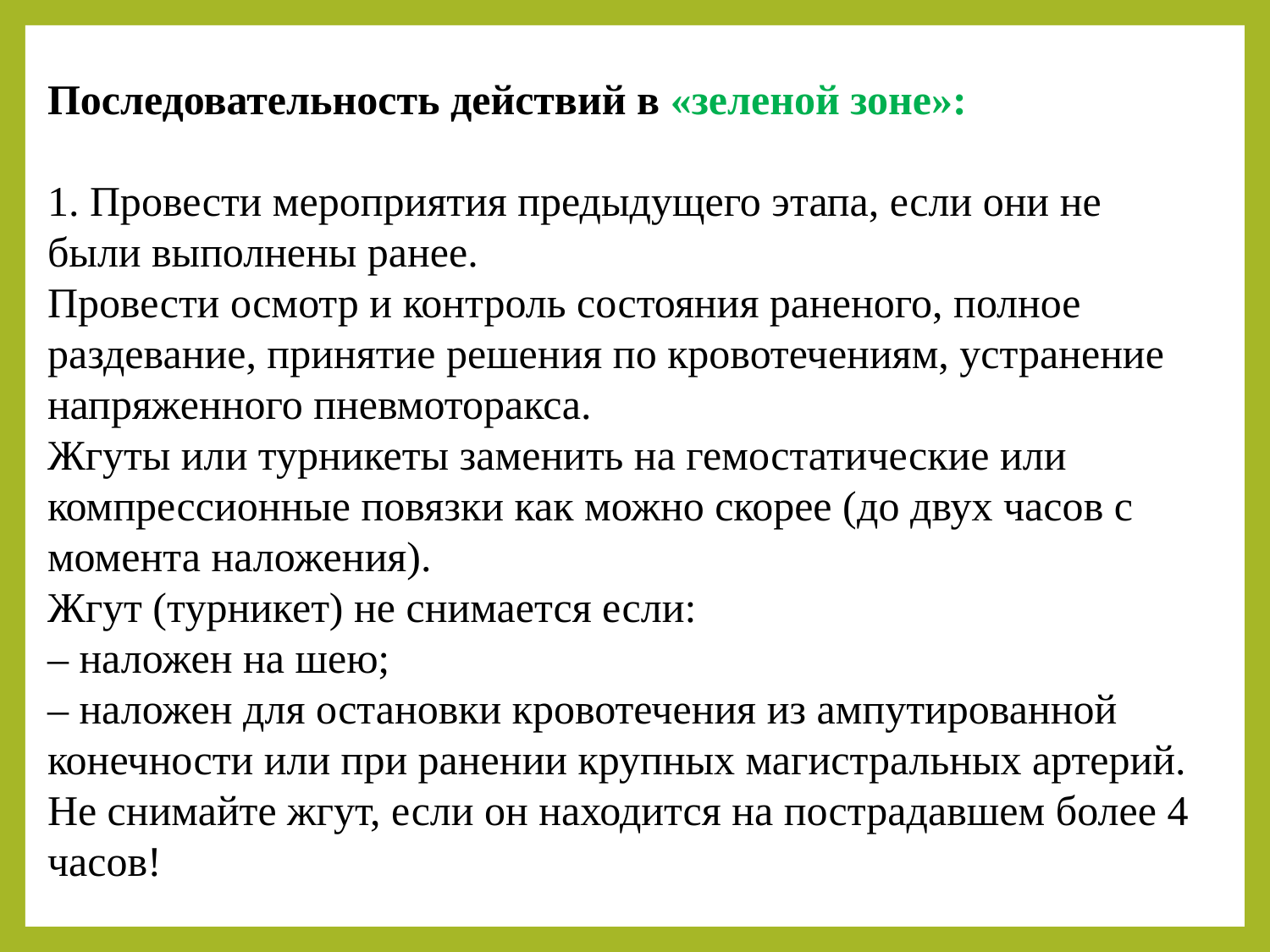

Последовательность действий в «зеленой зоне»:

1. Провести мероприятия предыдущего этапа, если они не были выполнены ранее.
Провести осмотр и контроль состояния раненого, полное раздевание, принятие решения по кровотечениям, устранение напряженного пневмоторакса.
Жгуты или турникеты заменить на гемостатические или компрессионные повязки как можно скорее (до двух часов с момента наложения).
Жгут (турникет) не снимается если:
‒ наложен на шею;
‒ наложен для остановки кровотечения из ампутированной конечности или при ранении крупных магистральных артерий.
Не снимайте жгут, если он находится на пострадавшем более 4 часов!